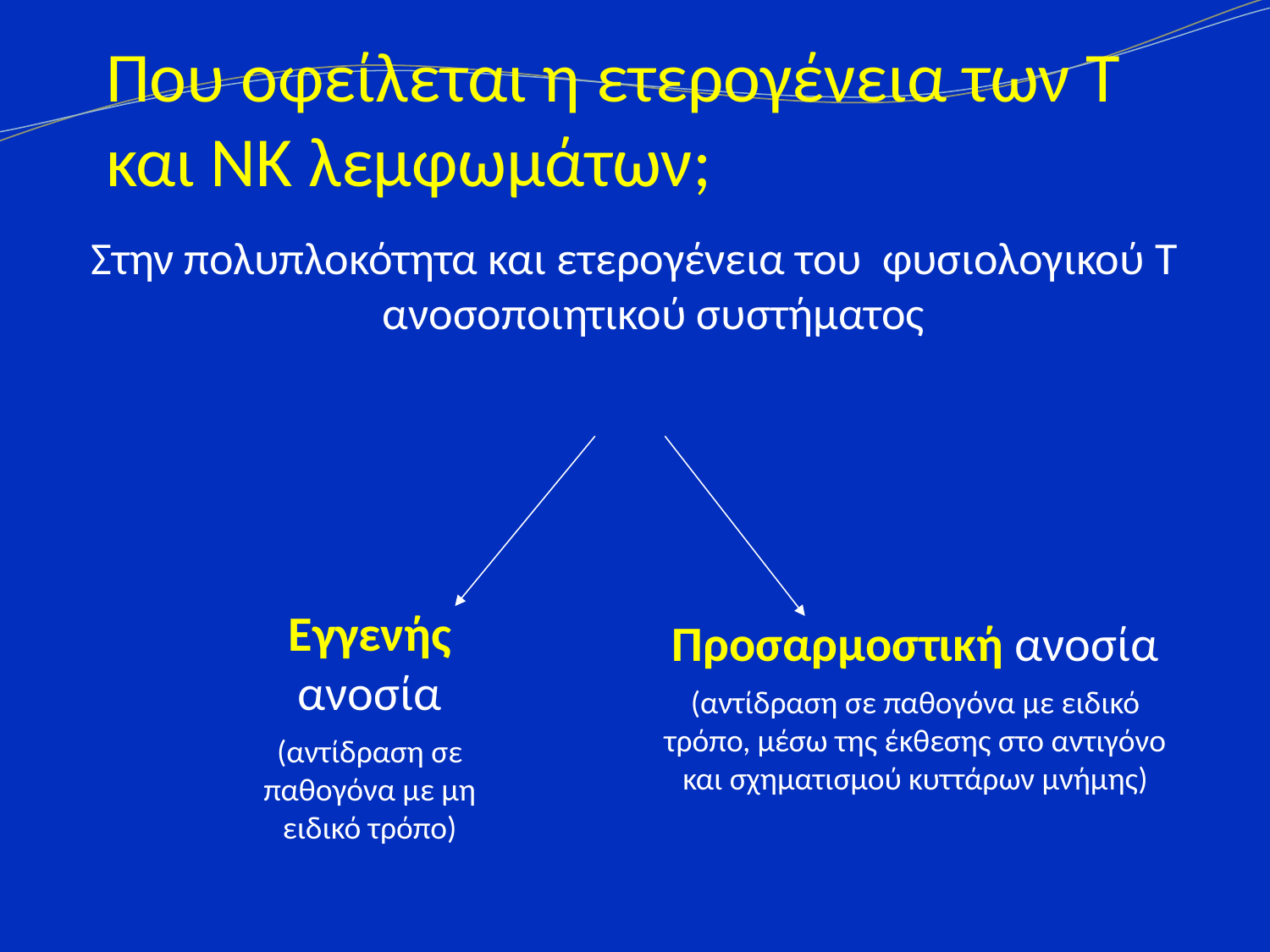

# Που οφείλεται η ετερογένεια των Τ και ΝΚ λεμφωμάτων;
Στην πολυπλοκότητα και ετερογένεια του  φυσιολογικού Τ ανοσοποιητικού συστήματος

Εγγενής ανοσία
(αντίδραση σε παθογόνα με μη ειδικό τρόπο)
Προσαρμοστική ανοσία
(αντίδραση σε παθογόνα με ειδικό τρόπο, μέσω της έκθεσης στο αντιγόνο και σχηματισμού κυττάρων μνήμης)